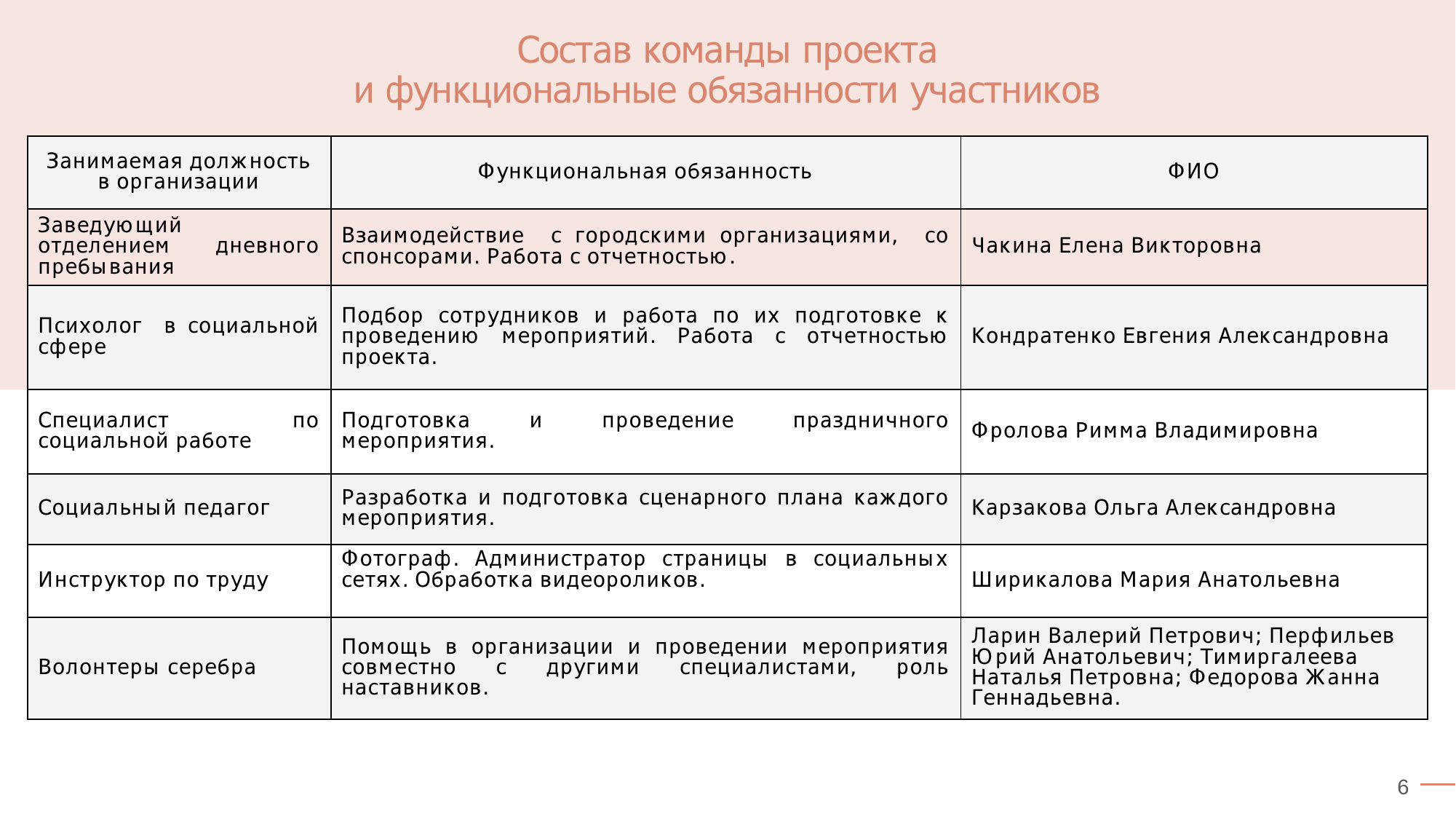

# Состав команды проекта и функциональные обязанности участников
| Занимаемая должность в организации | Функциональная обязанность | ФИО |
| --- | --- | --- |
| Заведующий отделением дневного пребывания | Взаимодействие с городскими организациями, со спонсорами. Работа с отчетностью. | Чакина Елена Викторовна |
| Психолог в социальной сфере | Подбор сотрудников и работа по их подготовке к проведению мероприятий. Работа с отчетностью проекта. | Кондратенко Евгения Александровна |
| Специалист по социальной работе | Подготовка и проведение праздничного мероприятия. | Фролова Римма Владимировна |
| Социальный педагог | Разработка и подготовка сценарного плана каждого мероприятия. | Карзакова Ольга Александровна |
| Инструктор по труду | Фотограф. Администратор страницы в социальных сетях. Обработка видеороликов. | Ширикалова Мария Анатольевна |
| Волонтеры серебра | Помощь в организации и проведении мероприятия совместно с другими специалистами, роль наставников. | Ларин Валерий Петрович; Перфильев Юрий Анатольевич; Тимиргалеева Наталья Петровна; Федорова Жанна Геннадьевна. |